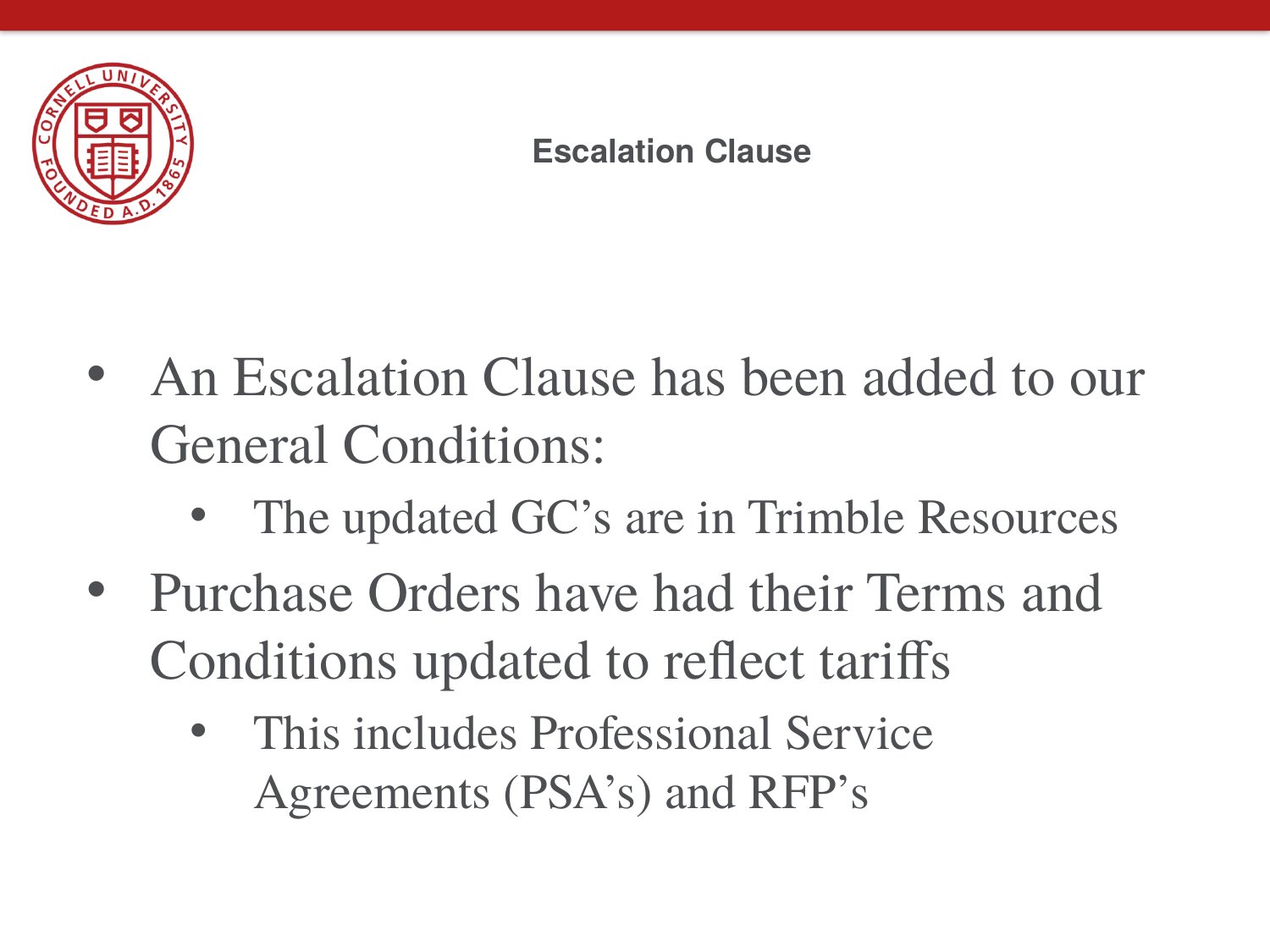

# Escalation Clause

An Escalation Clause has been added to our General Conditions:
The updated GC’s are in Trimble Resources
Purchase Orders have had their Terms and Conditions updated to reflect tariffs
This includes Professional Service Agreements (PSA’s) and RFP’s